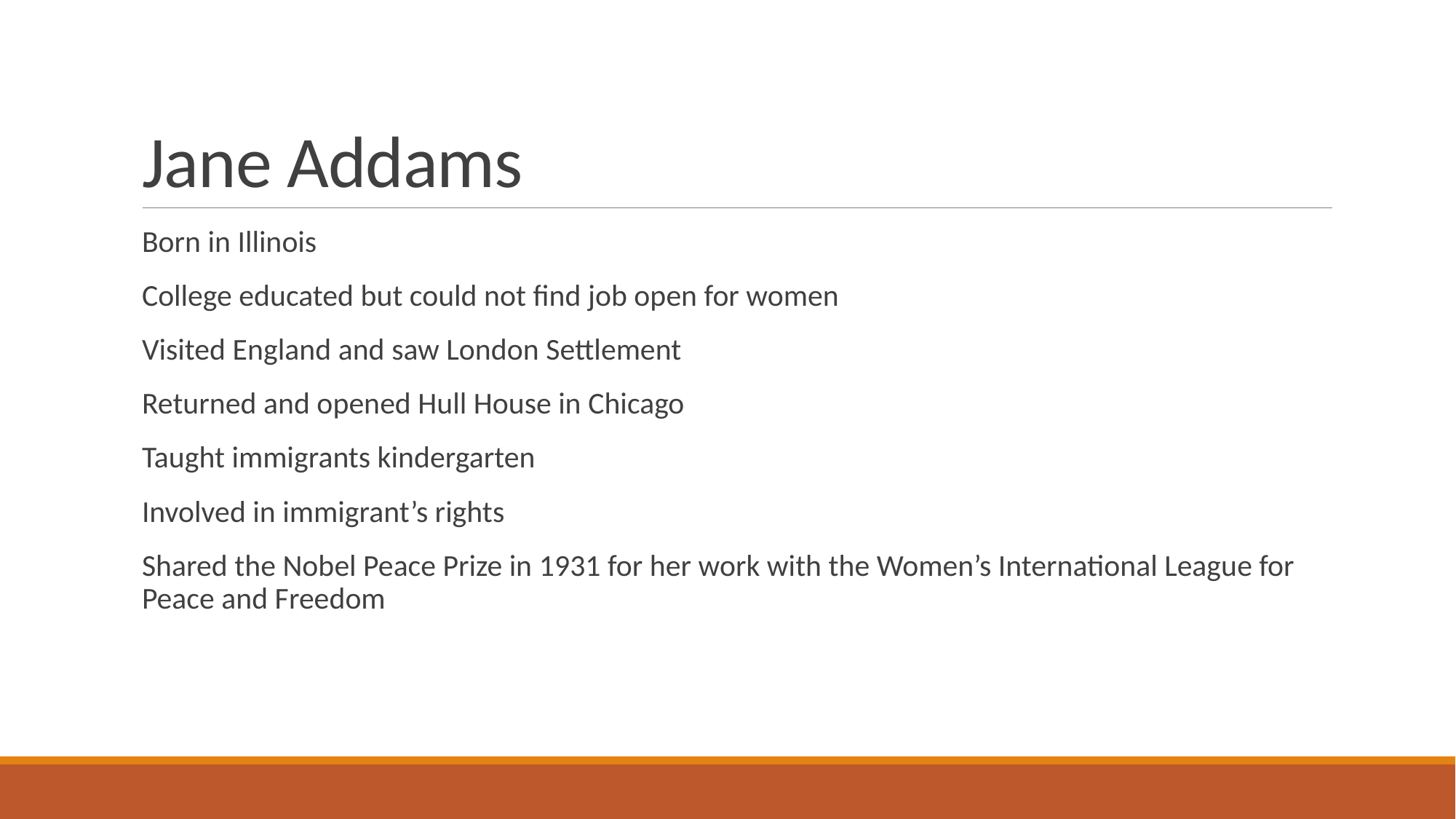

# Jane Addams
Born in Illinois
College educated but could not find job open for women
Visited England and saw London Settlement
Returned and opened Hull House in Chicago
Taught immigrants kindergarten
Involved in immigrant’s rights
Shared the Nobel Peace Prize in 1931 for her work with the Women’s International League for Peace and Freedom